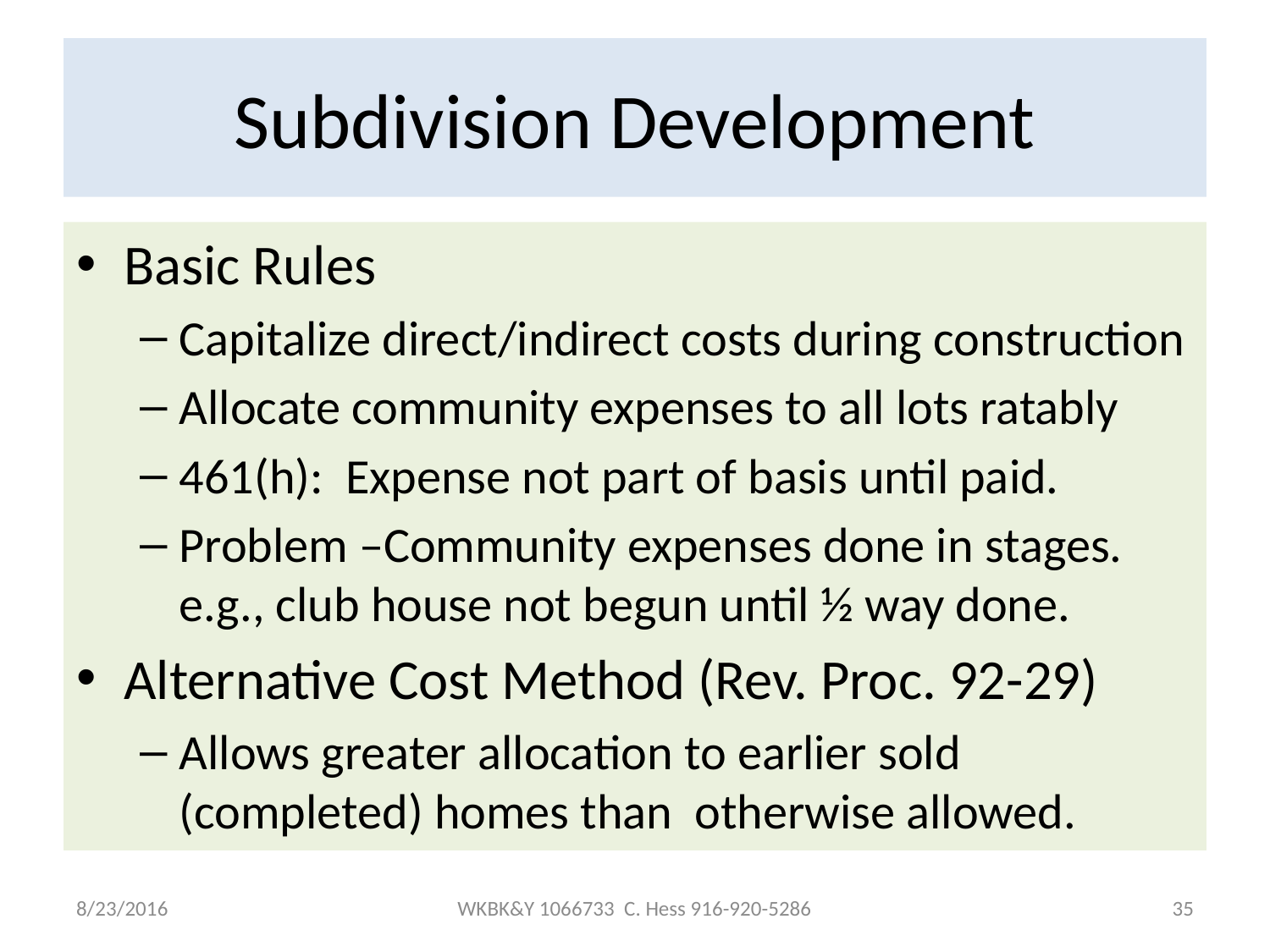

# Subdivision Development
Basic Rules
Capitalize direct/indirect costs during construction
Allocate community expenses to all lots ratably
461(h):  Expense not part of basis until paid.
Problem –Community expenses done in stages.  e.g., club house not begun until ½ way done.
Alternative Cost Method (Rev. Proc. 92-29)
Allows greater allocation to earlier sold (completed) homes than  otherwise allowed.
8/23/2016
WKBK&Y 1066733  C. Hess 916-920-5286
35